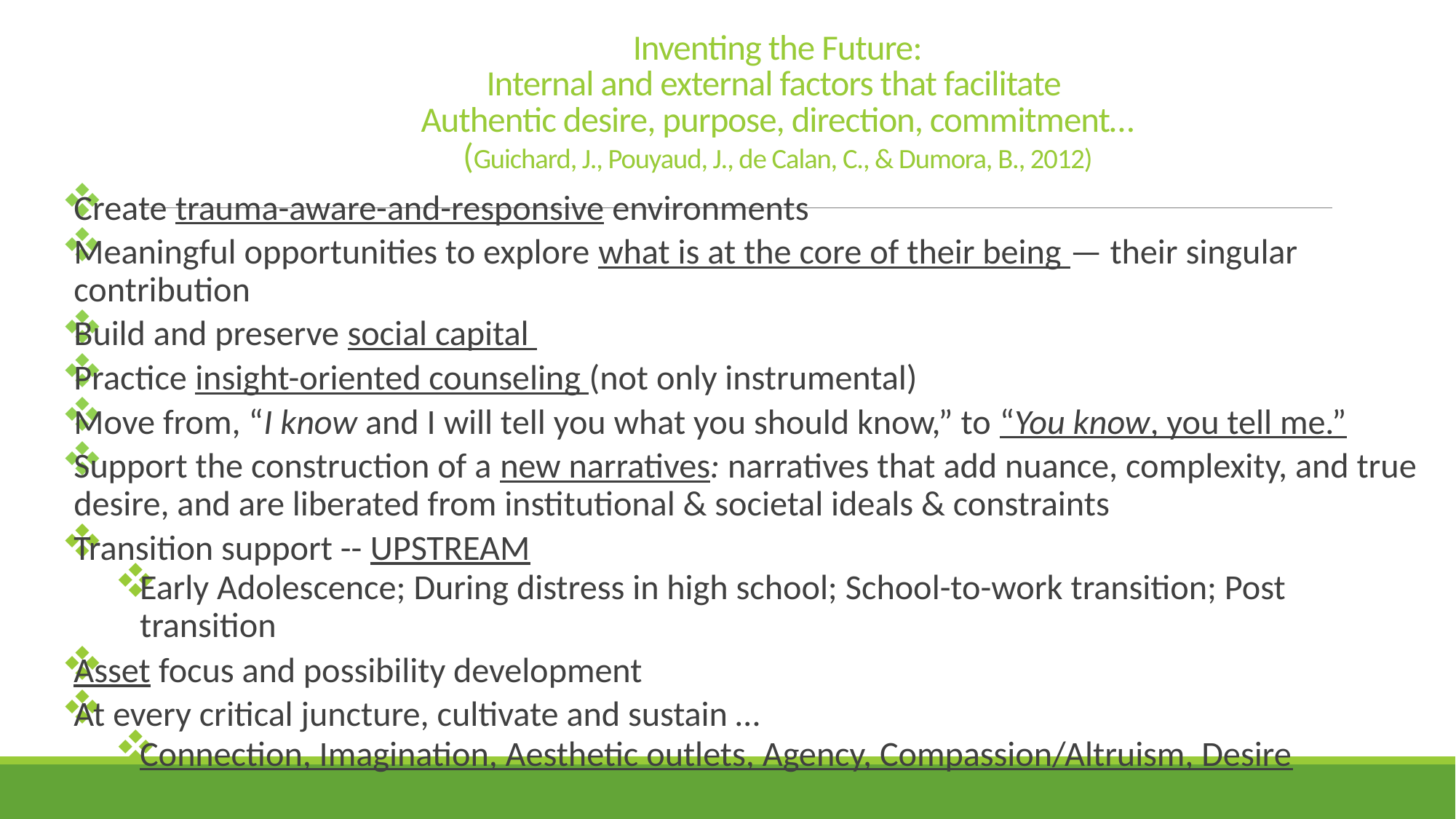

# Inventing the Future: Internal and external factors that facilitate Authentic desire, purpose, direction, commitment… (Guichard, J., Pouyaud, J., de Calan, C., & Dumora, B., 2012)

Create trauma-aware-and-responsive environments
Meaningful opportunities to explore what is at the core of their being — their singular contribution
Build and preserve social capital
Practice insight-oriented counseling (not only instrumental)
Move from, “I know and I will tell you what you should know,” to “You know, you tell me.”
Support the construction of a new narratives: narratives that add nuance, complexity, and true desire, and are liberated from institutional & societal ideals & constraints
Transition support -- UPSTREAM
Early Adolescence; During distress in high school; School-to-work transition; Post transition
Asset focus and possibility development
At every critical juncture, cultivate and sustain …
Connection, Imagination, Aesthetic outlets, Agency, Compassion/Altruism, Desire